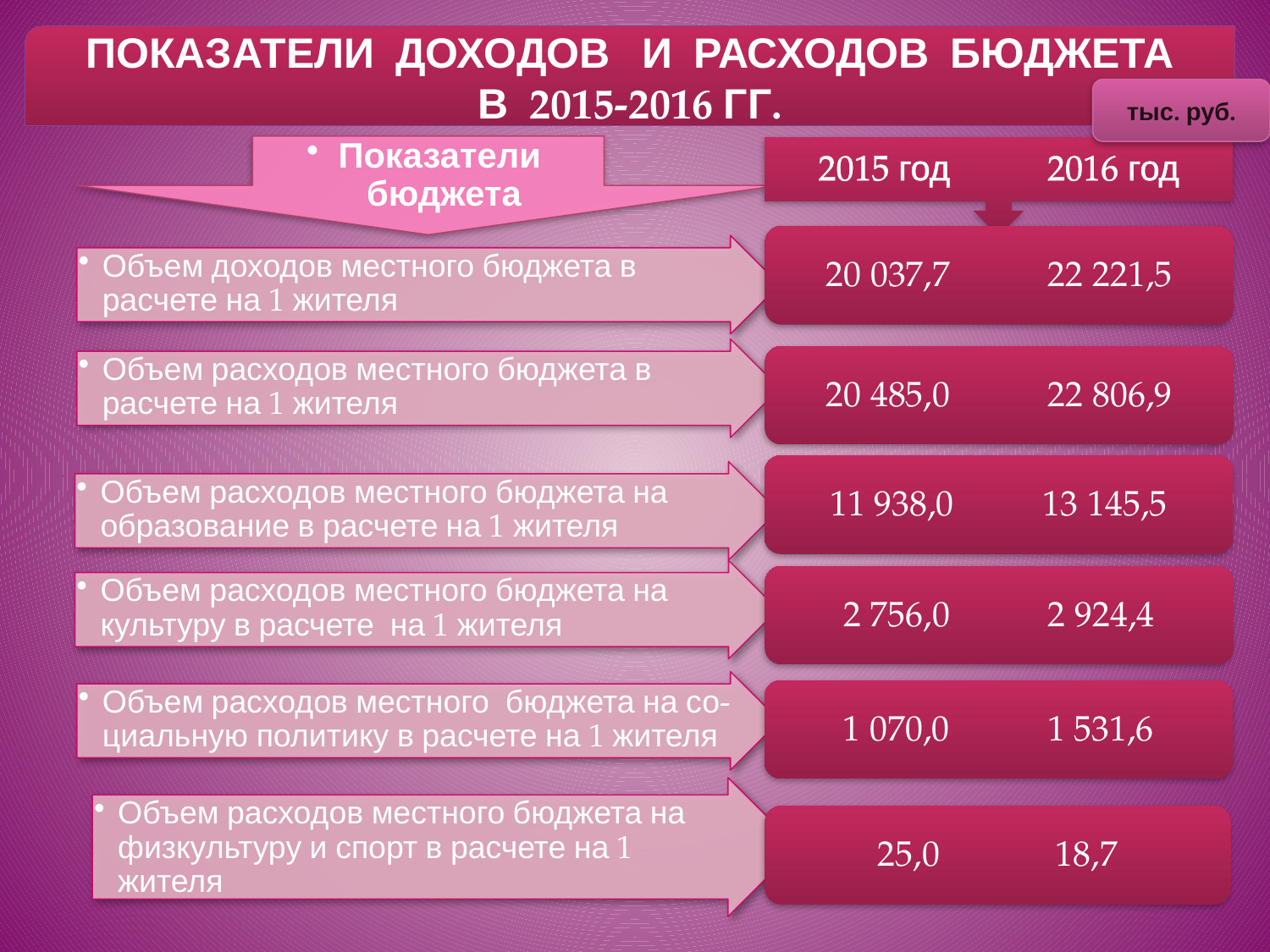

ПОКАЗАТЕЛИ  ДОХОДОВ   И  РАСХОДОВ  БЮДЖЕТА
В  2015-2016 ГГ.
тыс. руб.
Показатели  бюджета
2015 год           2016 год
Объем доходов местного бюджета в расчете на 1 жителя

20 037,7           22 221,5
Объем расходов местного бюджета в расчете на 1 жителя
20 485,0           22 806,9
Объем расходов местного бюджета на образование в расчете на 1 жителя
11 938,0          13 145,5
Объем расходов местного бюджета на культуру в расчете  на 1 жителя
2 756,0           2 924,4
Объем расходов местного  бюджета на со-циальную политику в расчете на 1 жителя
1 070,0           1 531,6
Объем расходов местного бюджета на физкультуру и спорт в расчете на 1 жителя
25,0             18,7
27
Бюджет для граждан 2016 год с измененими